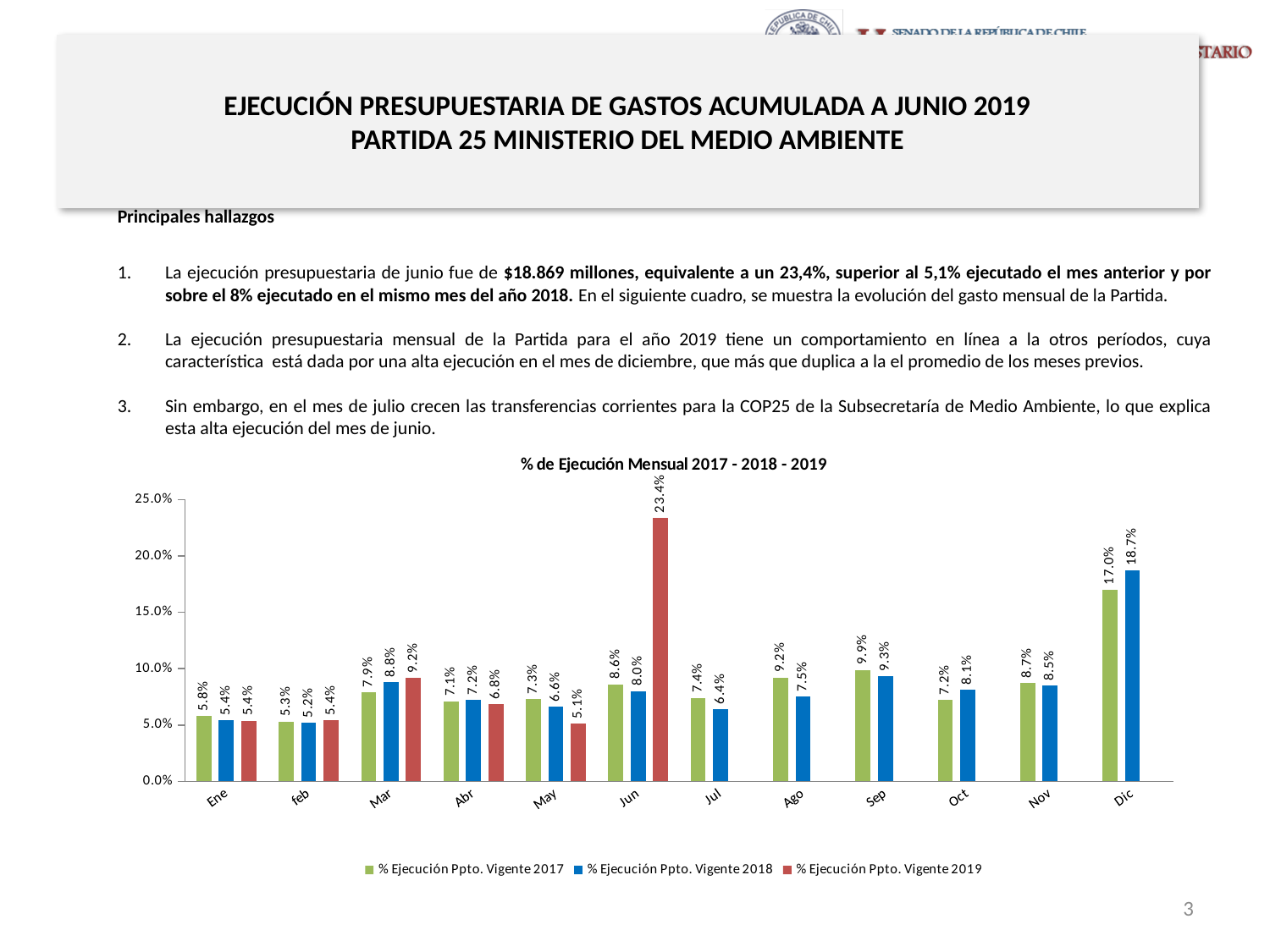

# EJECUCIÓN PRESUPUESTARIA DE GASTOS ACUMULADA A JUNIO 2019 PARTIDA 25 MINISTERIO DEL MEDIO AMBIENTE
Principales hallazgos

La ejecución presupuestaria de junio fue de $18.869 millones, equivalente a un 23,4%, superior al 5,1% ejecutado el mes anterior y por sobre el 8% ejecutado en el mismo mes del año 2018. En el siguiente cuadro, se muestra la evolución del gasto mensual de la Partida.

La ejecución presupuestaria mensual de la Partida para el año 2019 tiene un comportamiento en línea a la otros períodos, cuya característica  está dada por una alta ejecución en el mes de diciembre, que más que duplica a la el promedio de los meses previos.

Sin embargo, en el mes de julio crecen las transferencias corrientes para la COP25 de la Subsecretaría de Medio Ambiente, lo que explica esta alta ejecución del mes de junio.

[unsupported chart]

3